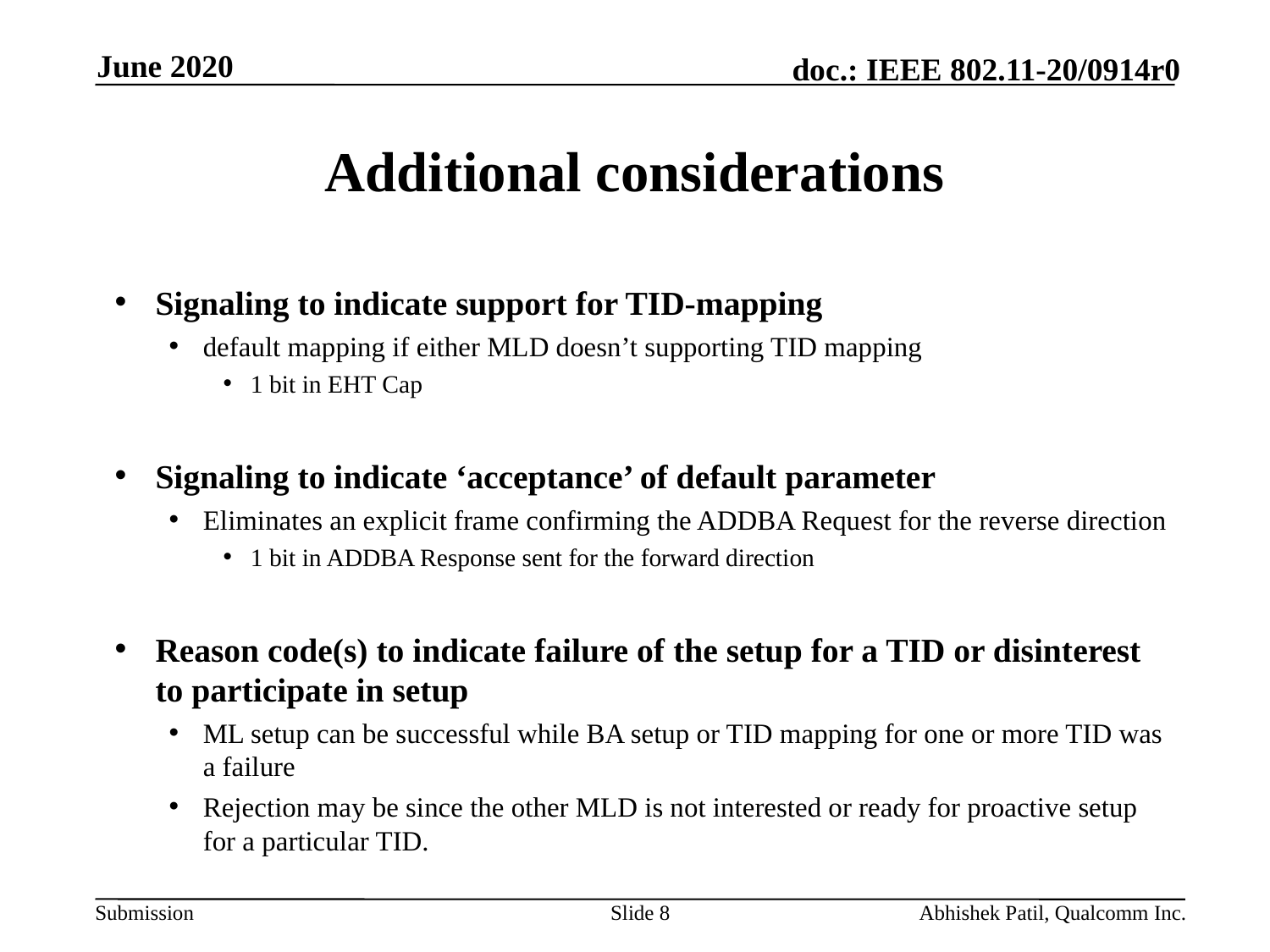

June 2020
# Additional considerations
Signaling to indicate support for TID-mapping
default mapping if either MLD doesn’t supporting TID mapping
1 bit in EHT Cap

Signaling to indicate ‘acceptance’ of default parameter
Eliminates an explicit frame confirming the ADDBA Request for the reverse direction
1 bit in ADDBA Response sent for the forward direction

Reason code(s) to indicate failure of the setup for a TID or disinterest to participate in setup
ML setup can be successful while BA setup or TID mapping for one or more TID was a failure
Rejection may be since the other MLD is not interested or ready for proactive setup for a particular TID.

Slide 8
Abhishek Patil, Qualcomm Inc.